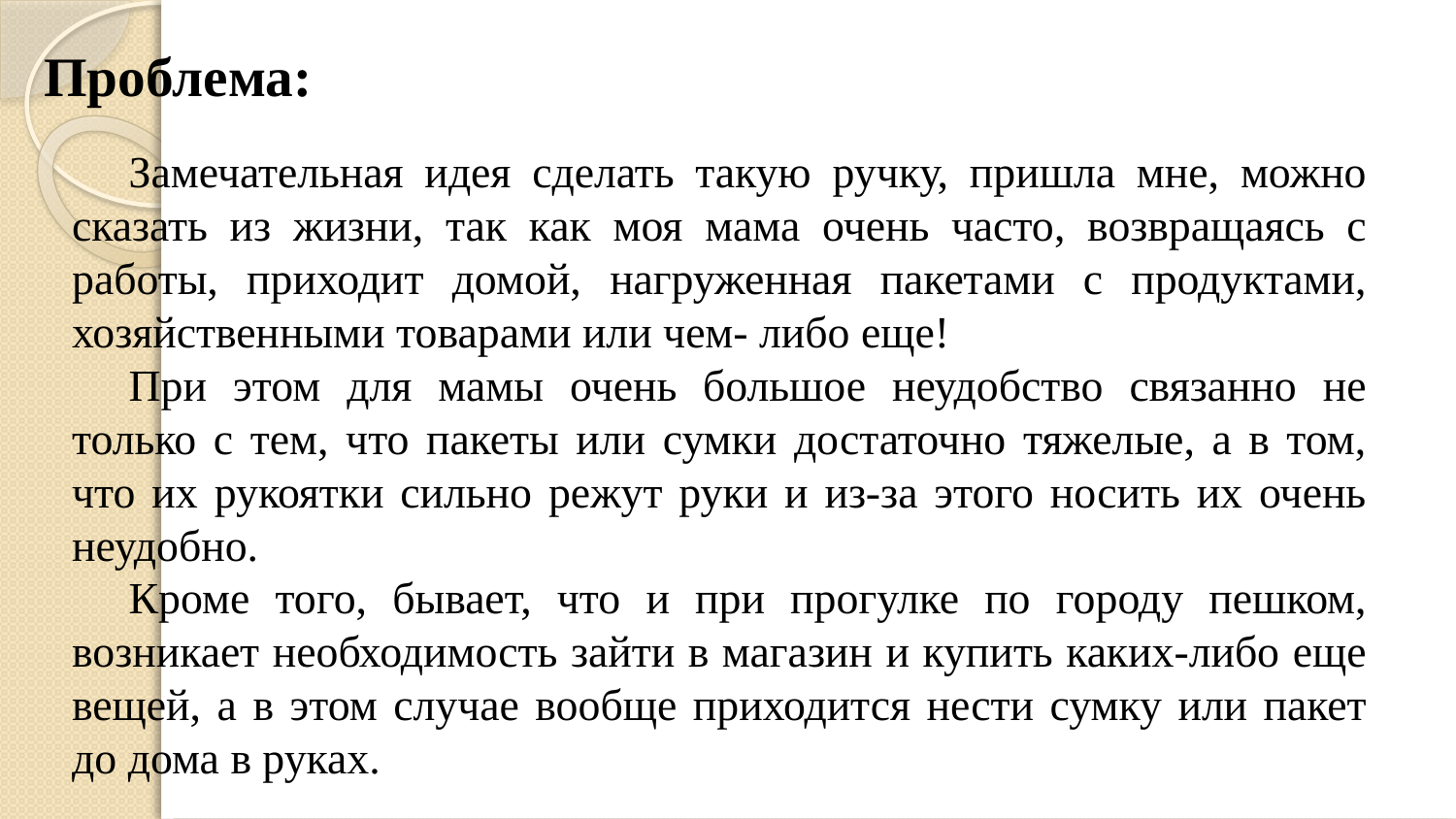

# Проблема:
Замечательная идея сделать такую ручку, пришла мне, можно сказать из жизни, так как моя мама очень часто, возвращаясь с работы, приходит домой, нагруженная пакетами с продуктами, хозяйственными товарами или чем- либо еще!
При этом для мамы очень большое неудобство связанно не только с тем, что пакеты или сумки достаточно тяжелые, а в том, что их рукоятки сильно режут руки и из-за этого носить их очень неудобно.
Кроме того, бывает, что и при прогулке по городу пешком, возникает необходимость зайти в магазин и купить каких-либо еще вещей, а в этом случае вообще приходится нести сумку или пакет до дома в руках.